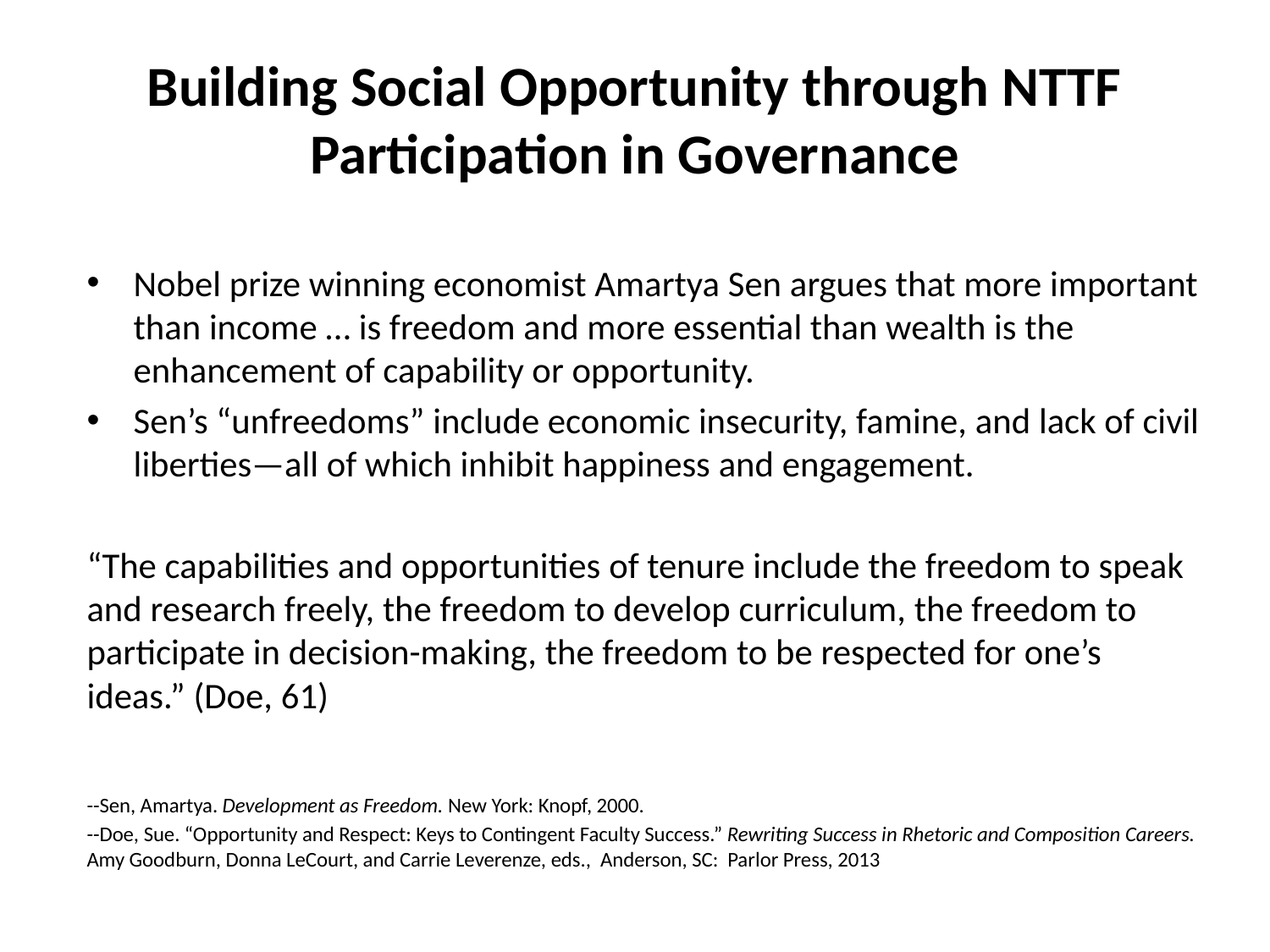

# Building Social Opportunity through NTTF Participation in Governance
Nobel prize winning economist Amartya Sen argues that more important than income … is freedom and more essential than wealth is the enhancement of capability or opportunity.
Sen’s “unfreedoms” include economic insecurity, famine, and lack of civil liberties—all of which inhibit happiness and engagement.

“The capabilities and opportunities of tenure include the freedom to speak and research freely, the freedom to develop curriculum, the freedom to participate in decision-making, the freedom to be respected for one’s ideas.” (Doe, 61)

--Sen, Amartya. Development as Freedom. New York: Knopf, 2000.
--Doe, Sue. “Opportunity and Respect: Keys to Contingent Faculty Success.” Rewriting Success in Rhetoric and Composition Careers.  Amy Goodburn, Donna LeCourt, and Carrie Leverenze, eds.,  Anderson, SC:  Parlor Press, 2013